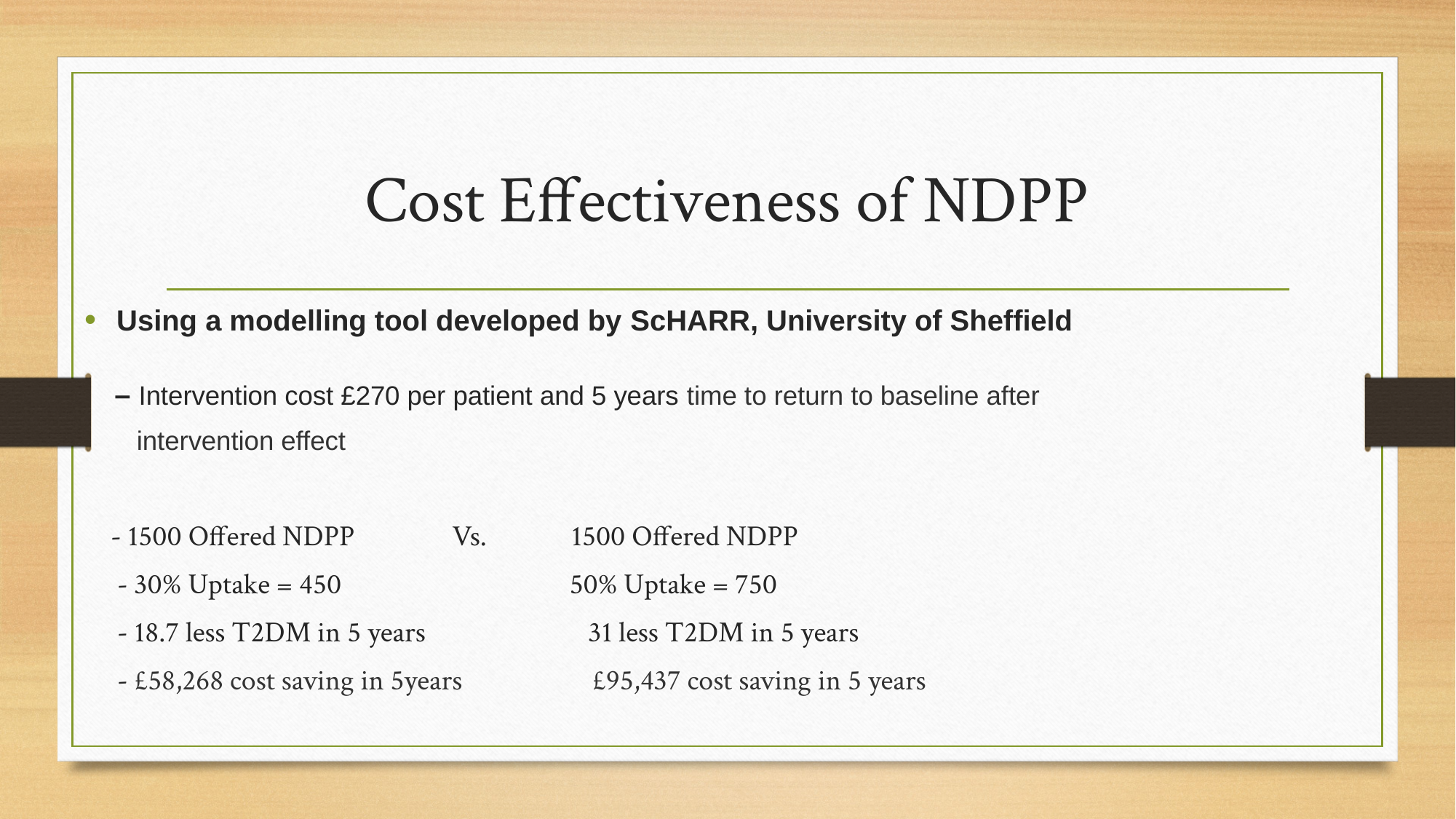

# Cost Effectiveness of NDPP
Using a modelling tool developed by ScHARR, University of Sheffield
     – Intervention cost £270 per patient and 5 years time to return to baseline after
       intervention effect

    - 1500 Offered NDPP               Vs.             1500 Offered NDPP
     - 30% Uptake = 450                                   50% Uptake = 750
     - 18.7 less T2DM in 5 years                         31 less T2DM in 5 years
     - £58,268 cost saving in 5years                    £95,437 cost saving in 5 years